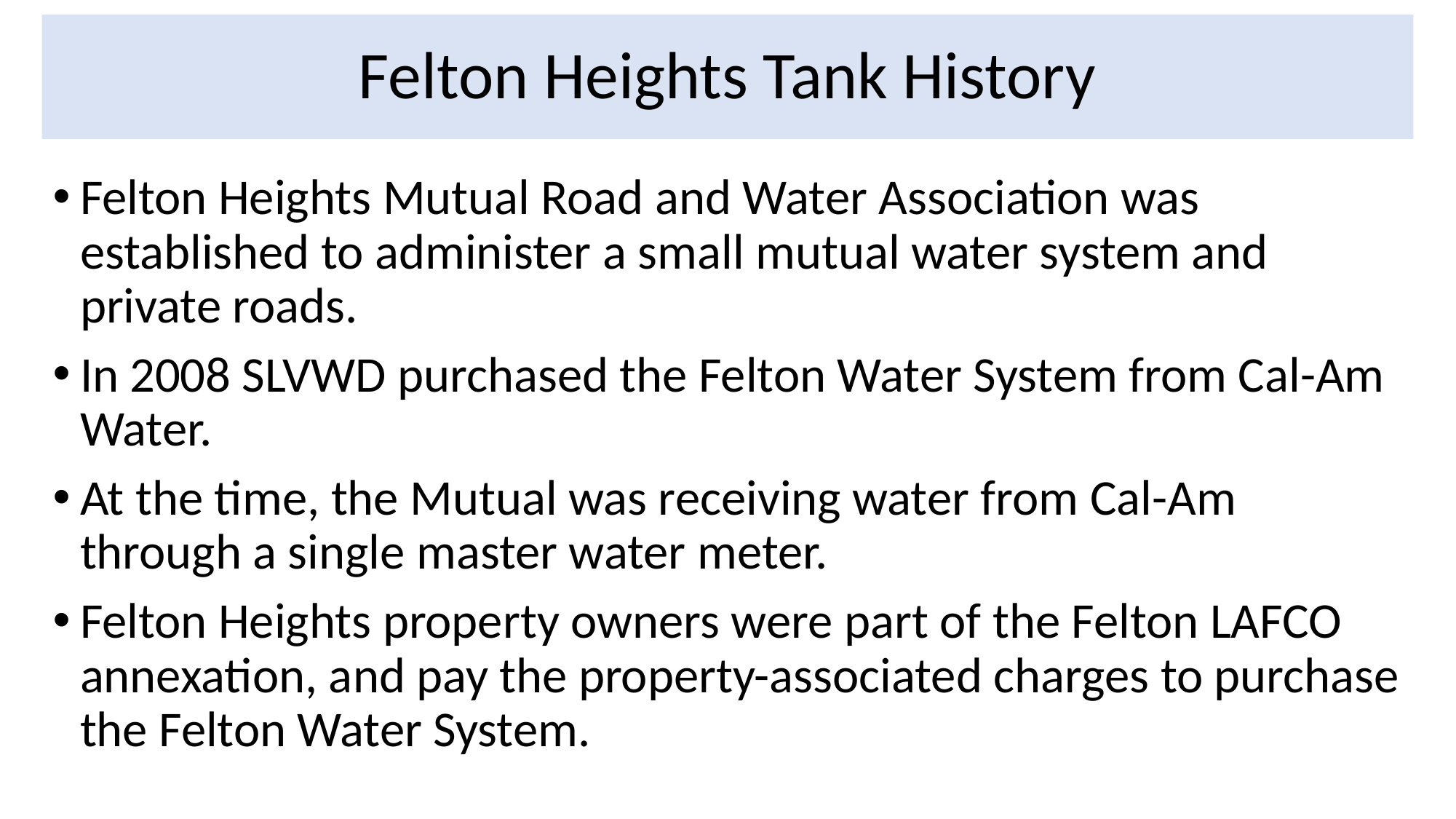

# Felton Heights Tank History
Felton Heights Mutual Road and Water Association was established to administer a small mutual water system and private roads.
In 2008 SLVWD purchased the Felton Water System from Cal-Am Water.
At the time, the Mutual was receiving water from Cal-Am through a single master water meter.
Felton Heights property owners were part of the Felton LAFCO annexation, and pay the property-associated charges to purchase the Felton Water System.